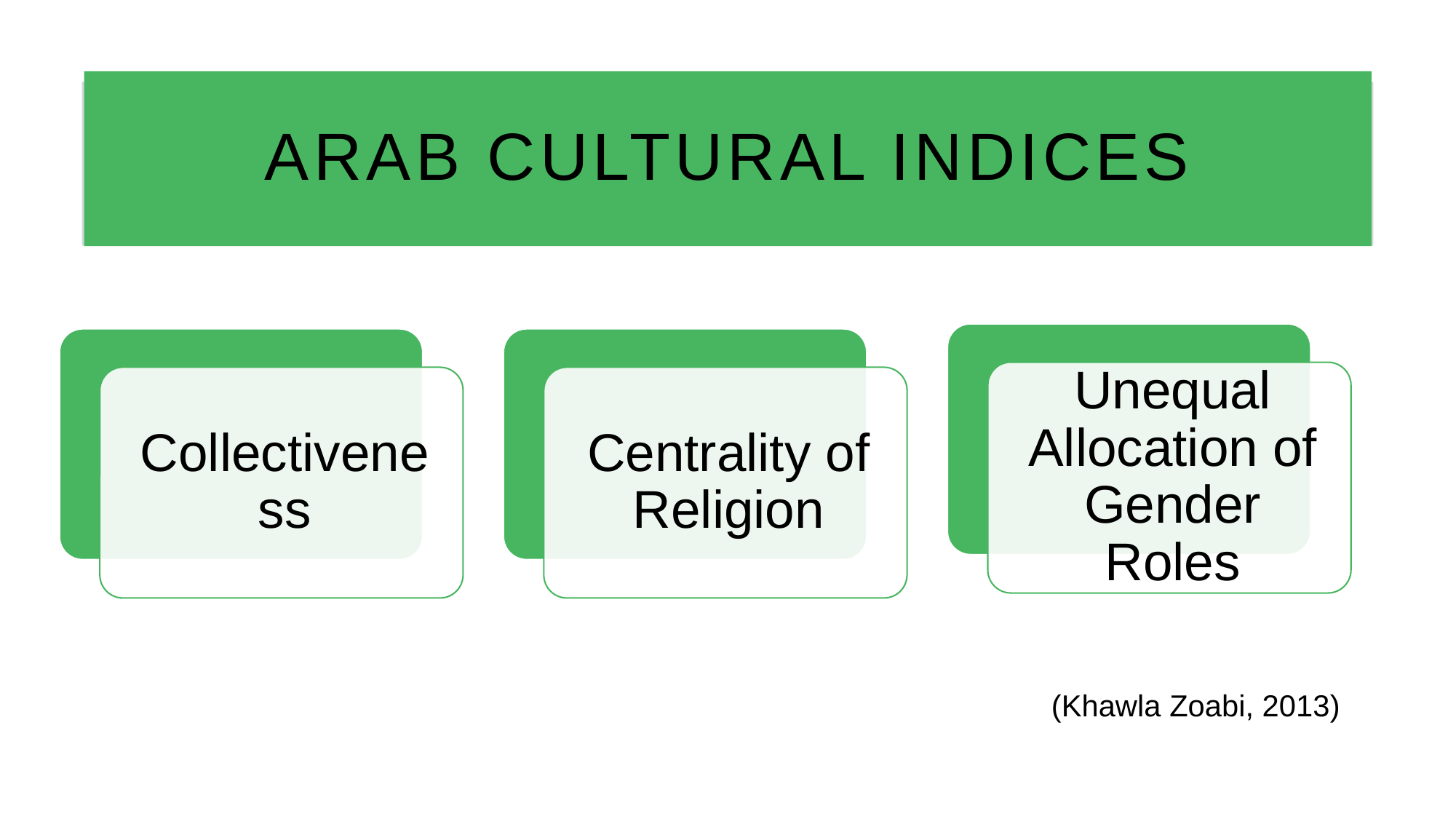

# Arab Cultural Indices

Collectiveness
Centrality of Religion
Unequal Allocation of Gender Roles
(Khawla Zoabi, 2013)